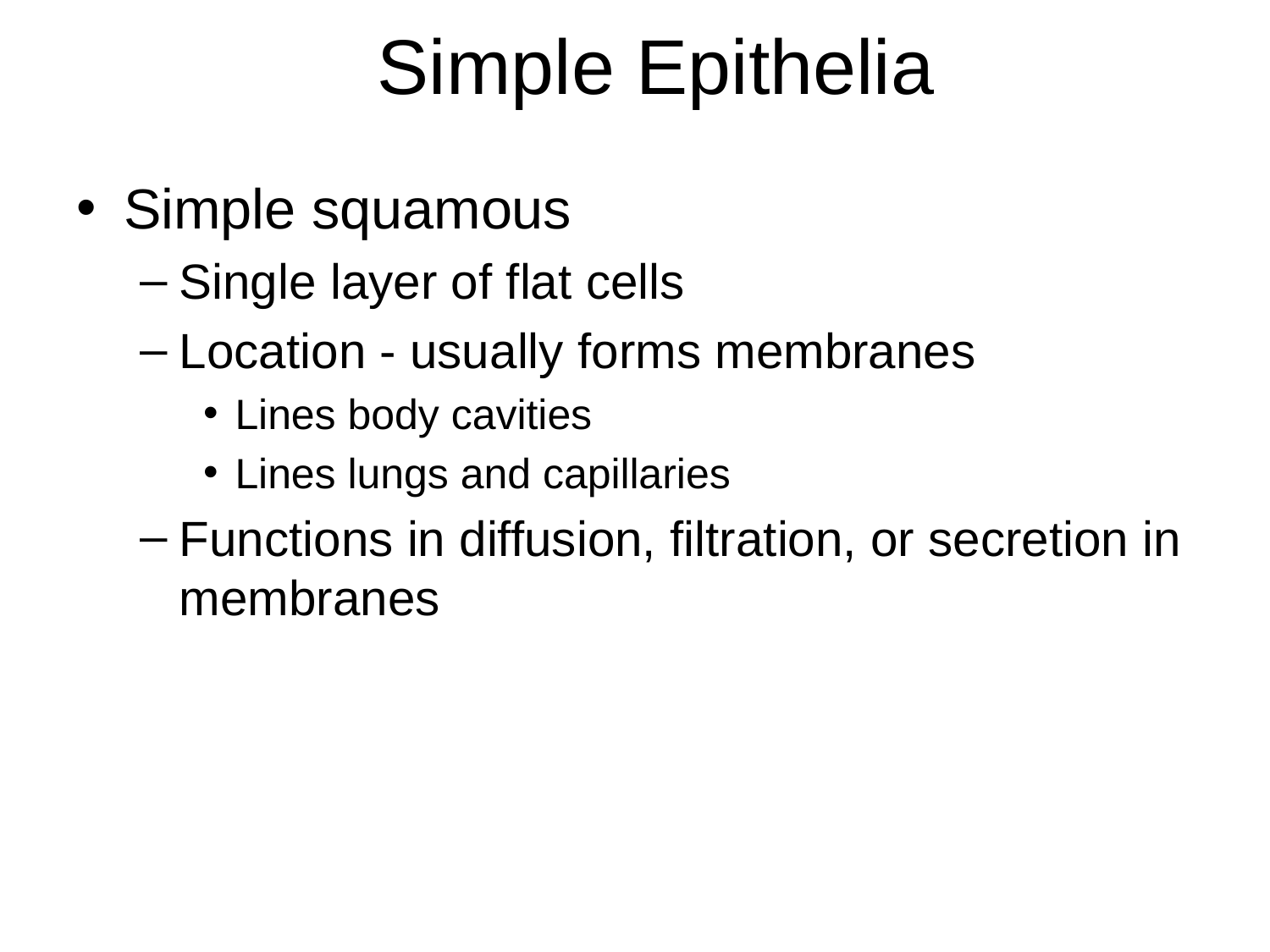

Simple Epithelia
Simple squamous
Single layer of flat cells
Location - usually forms membranes
Lines body cavities
Lines lungs and capillaries
Functions in diffusion, filtration, or secretion in membranes